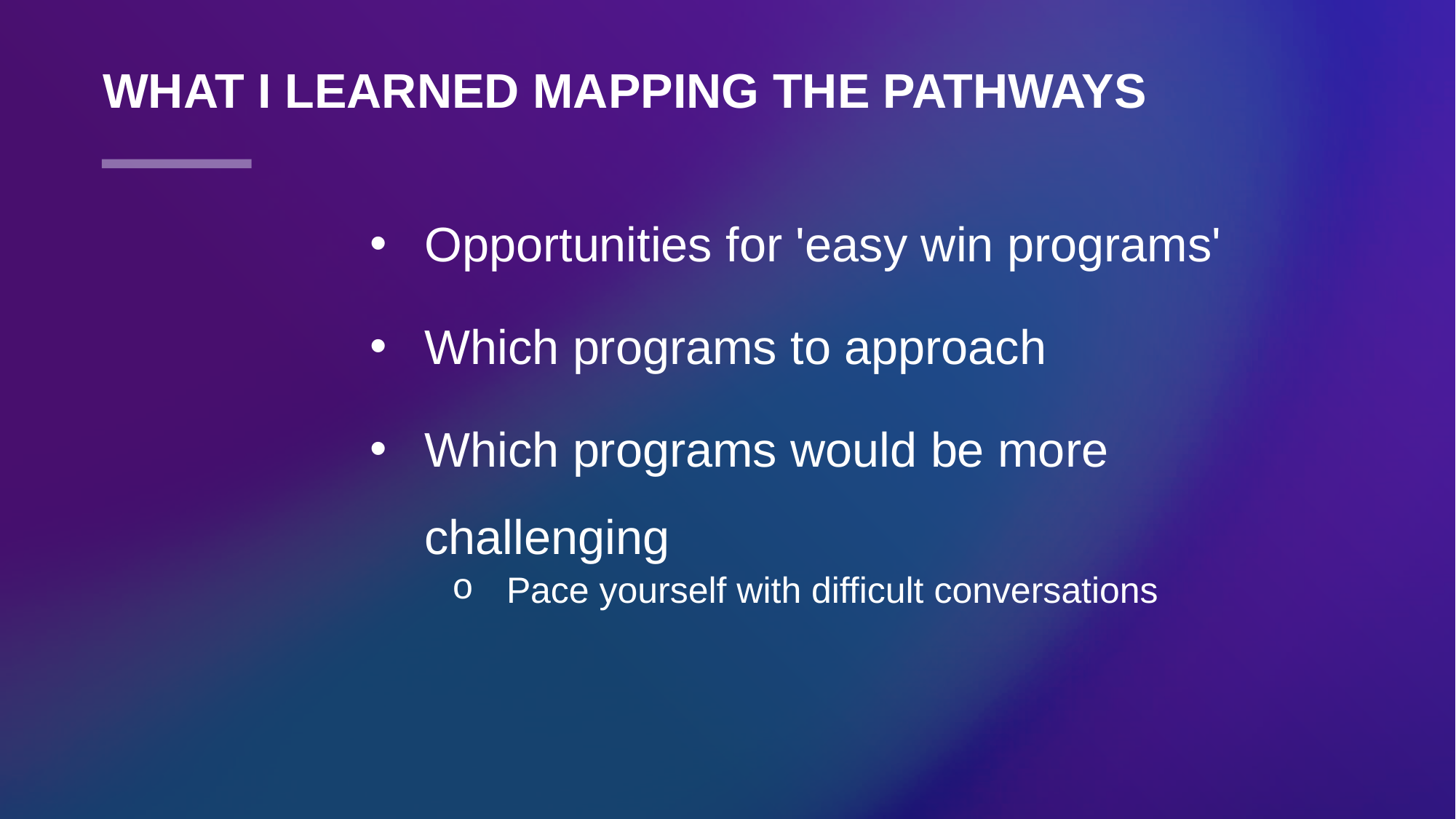

# What I learned Mapping the Pathways
Opportunities for 'easy win programs'
Which programs to approach
Which programs would be more challenging
Pace yourself with difficult conversations